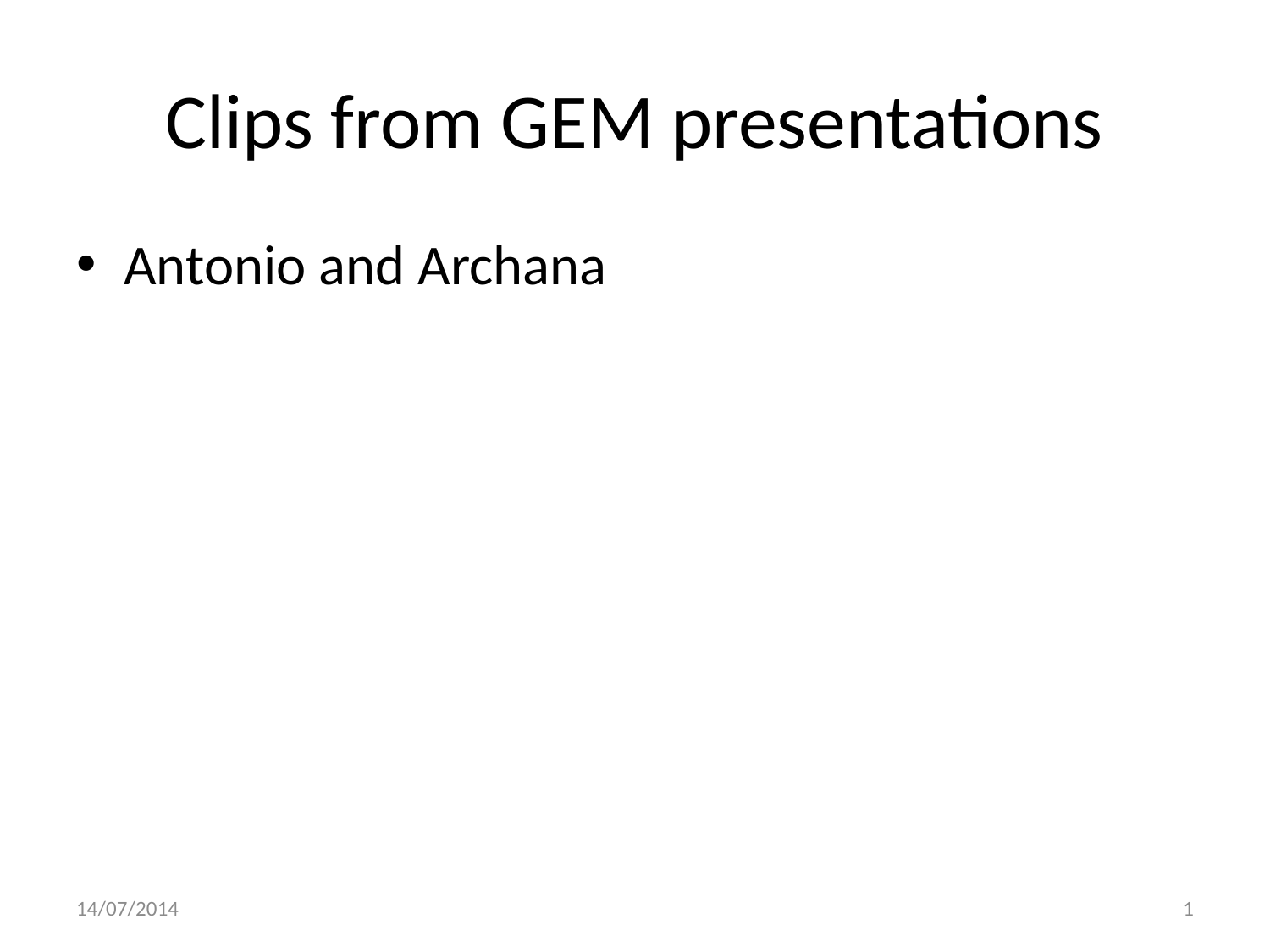

# Clips from GEM presentations
Antonio and Archana
14/07/2014
1